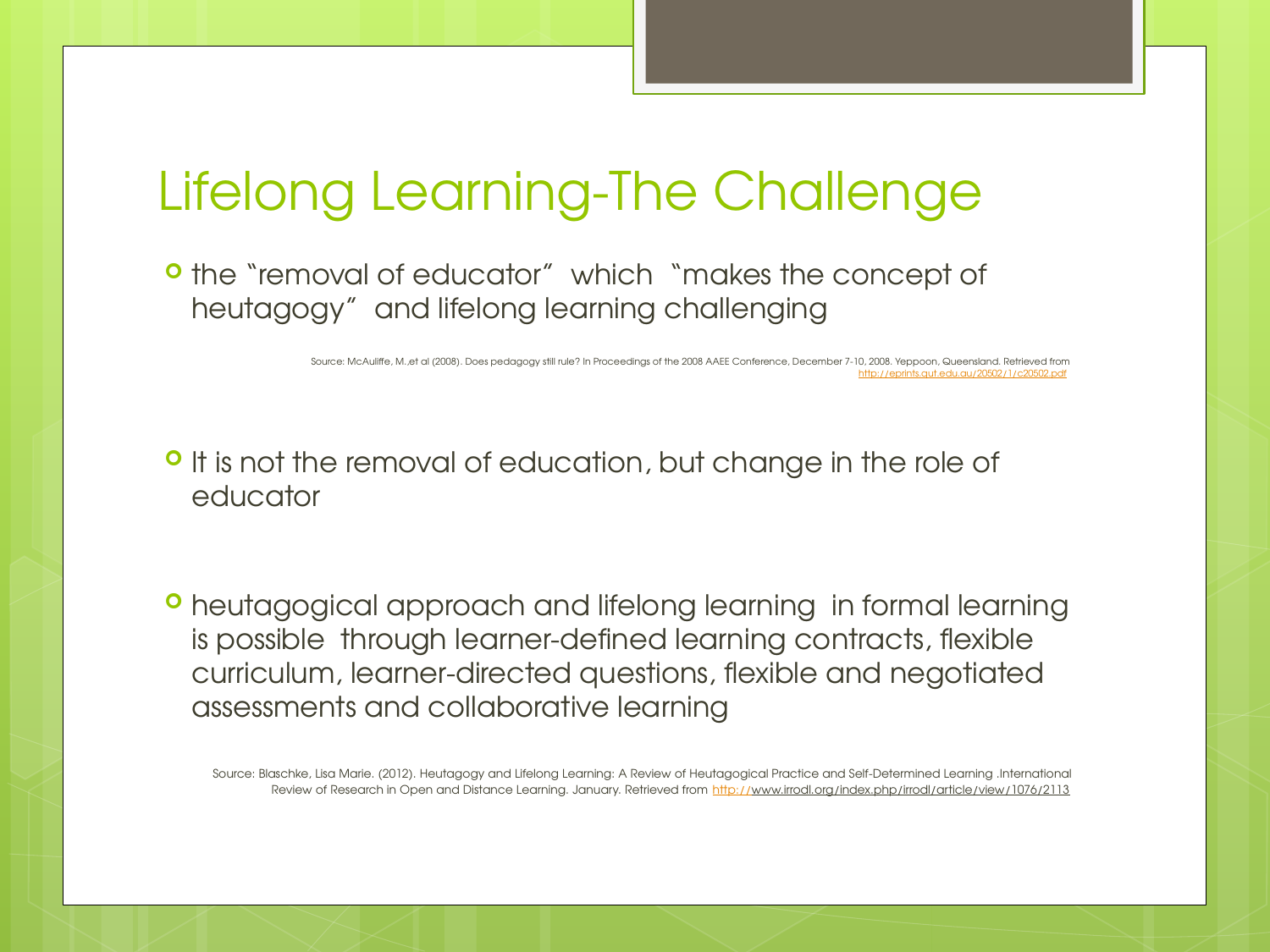

# Lifelong Learning-The Challenge
the “removal of educator”  which  “makes the concept of heutagogy”  and lifelong learning challenging

Source: McAuliffe, M.,et al (2008). Does pedagogy still rule? In Proceedings of the 2008 AAEE Conference, December 7-10, 2008. Yeppoon, Queensland. Retrieved from http://eprints.qut.edu.au/20502/1/c20502.pdf

It is not the removal of education, but change in the role of educator

heutagogical approach and lifelong learning  in formal learning is possible  through learner-defined learning contracts, flexible curriculum, learner-directed questions, flexible and negotiated assessments and collaborative learning

 Source: Blaschke, Lisa Marie. (2012). Heutagogy and Lifelong Learning: A Review of Heutagogical Practice and Self-Determined Learning .International Review of Research in Open and Distance Learning. January. Retrieved from http://www.irrodl.org/index.php/irrodl/article/view/1076/2113